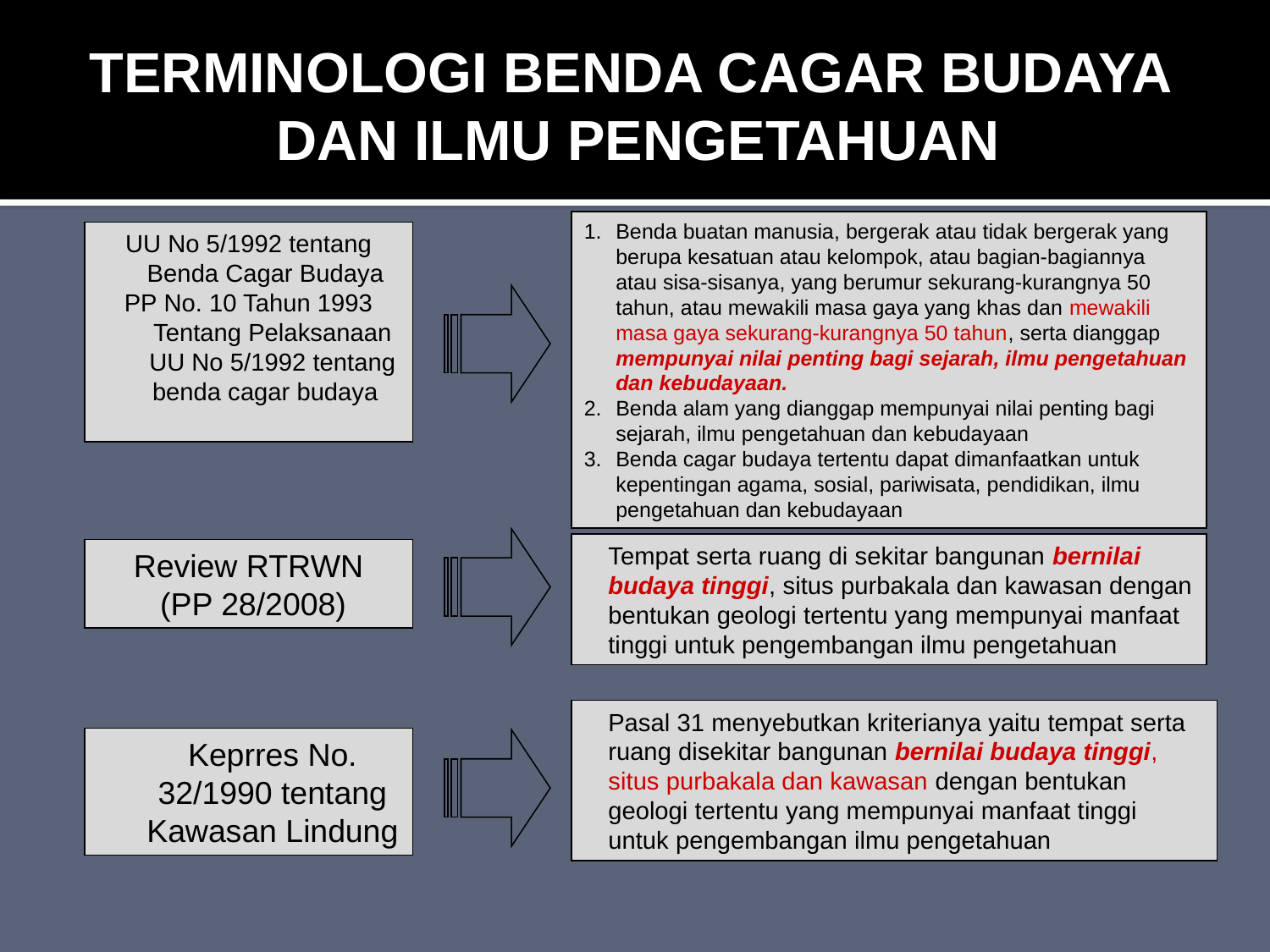

# TERMINOLOGI BENDA CAGAR BUDAYA DAN ILMU PENGETAHUAN

Benda buatan manusia, bergerak atau tidak bergerak yang berupa kesatuan atau kelompok, atau bagian-bagiannya atau sisa-sisanya, yang berumur sekurang-kurangnya 50 tahun, atau mewakili masa gaya yang khas dan mewakili masa gaya sekurang-kurangnya 50 tahun, serta dianggap mempunyai nilai penting bagi sejarah, ilmu pengetahuan dan kebudayaan.
Benda alam yang dianggap mempunyai nilai penting bagi sejarah, ilmu pengetahuan dan kebudayaan
Benda cagar budaya tertentu dapat dimanfaatkan untuk kepentingan agama, sosial, pariwisata, pendidikan, ilmu pengetahuan dan kebudayaan
UU No 5/1992 tentang Benda Cagar Budaya
PP No. 10 Tahun 1993 Tentang Pelaksanaan UU No 5/1992 tentang benda cagar budaya

	Tempat serta ruang di sekitar bangunan bernilai budaya tinggi, situs purbakala dan kawasan dengan bentukan geologi tertentu yang mempunyai manfaat tinggi untuk pengembangan ilmu pengetahuan
Review RTRWN
 (PP 28/2008)
	Pasal 31 menyebutkan kriterianya yaitu tempat serta ruang disekitar bangunan bernilai budaya tinggi, situs purbakala dan kawasan dengan bentukan geologi tertentu yang mempunyai manfaat tinggi untuk pengembangan ilmu pengetahuan
	Keprres No. 32/1990 tentang Kawasan Lindung